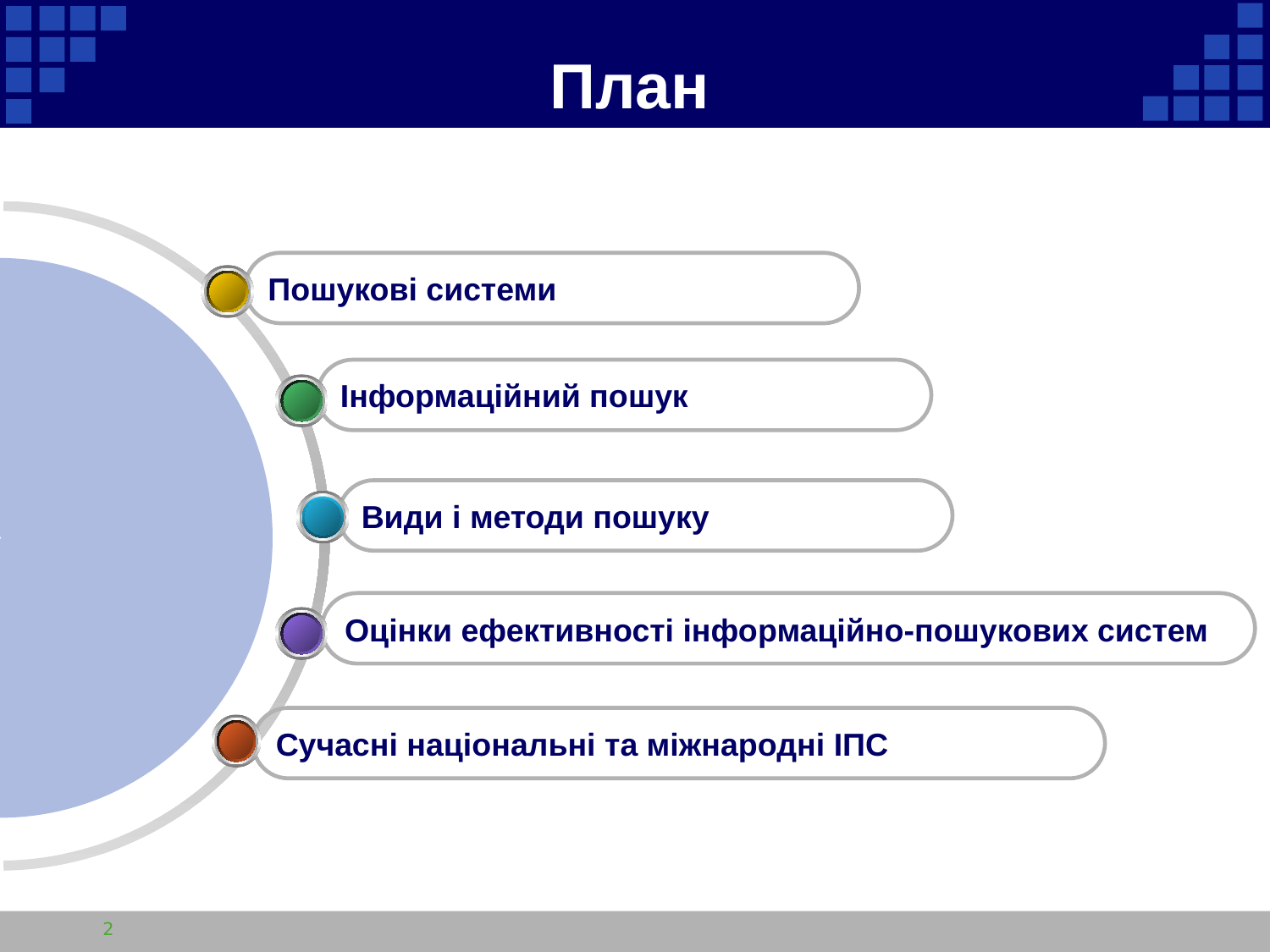

# План

Пошукові системи

Інформаційний пошук

Види і методи пошуку

Оцінки ефективності інформаційно-пошукових систем

Сучасні національні та міжнародні ІПС

2